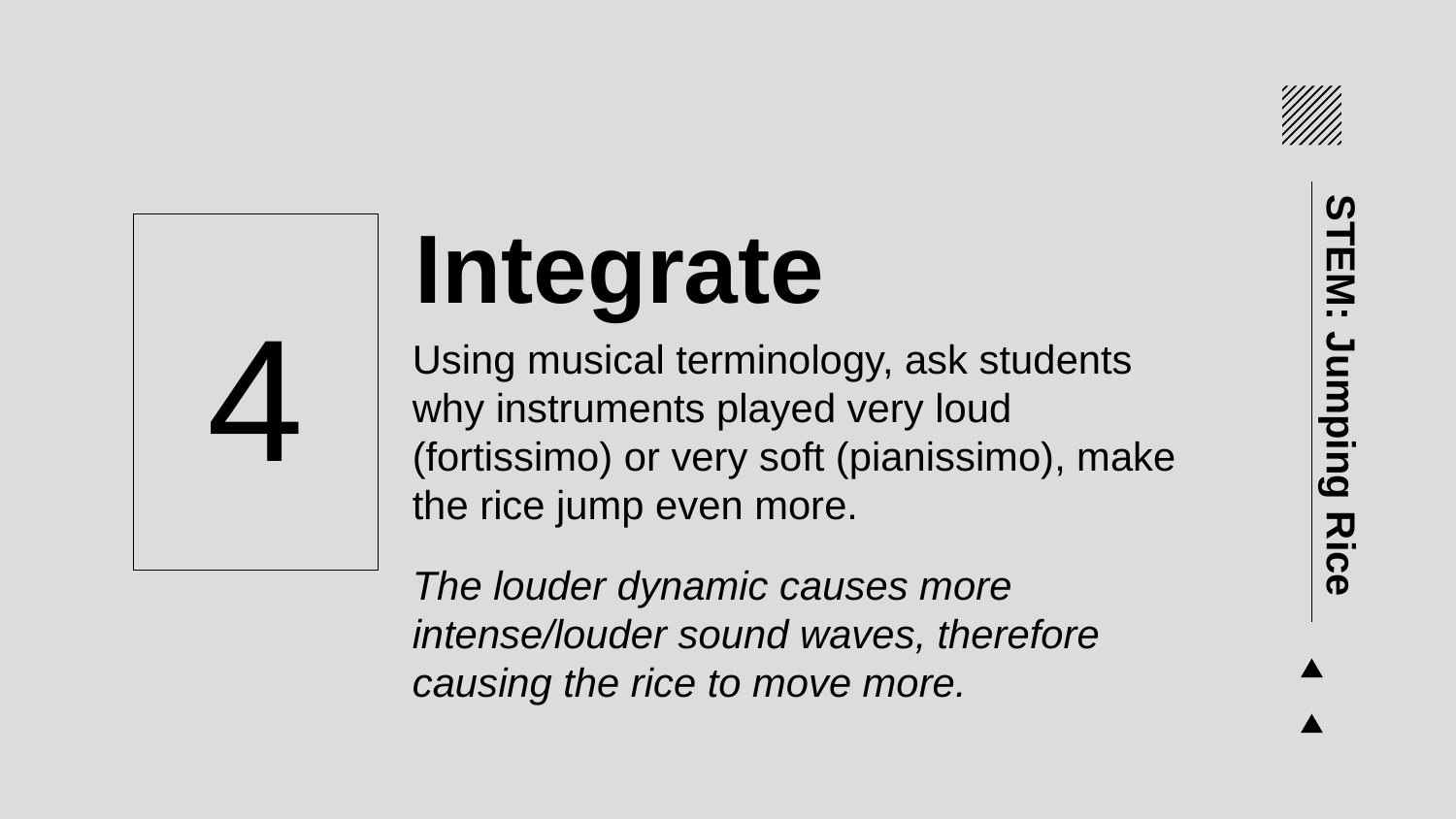

Integrate

# 4
Using musical terminology, ask students why instruments played very loud (fortissimo) or very soft (pianissimo), make the rice jump even more.
The louder dynamic causes more intense/louder sound waves, therefore causing the rice to move more.

STEM: Jumping Rice